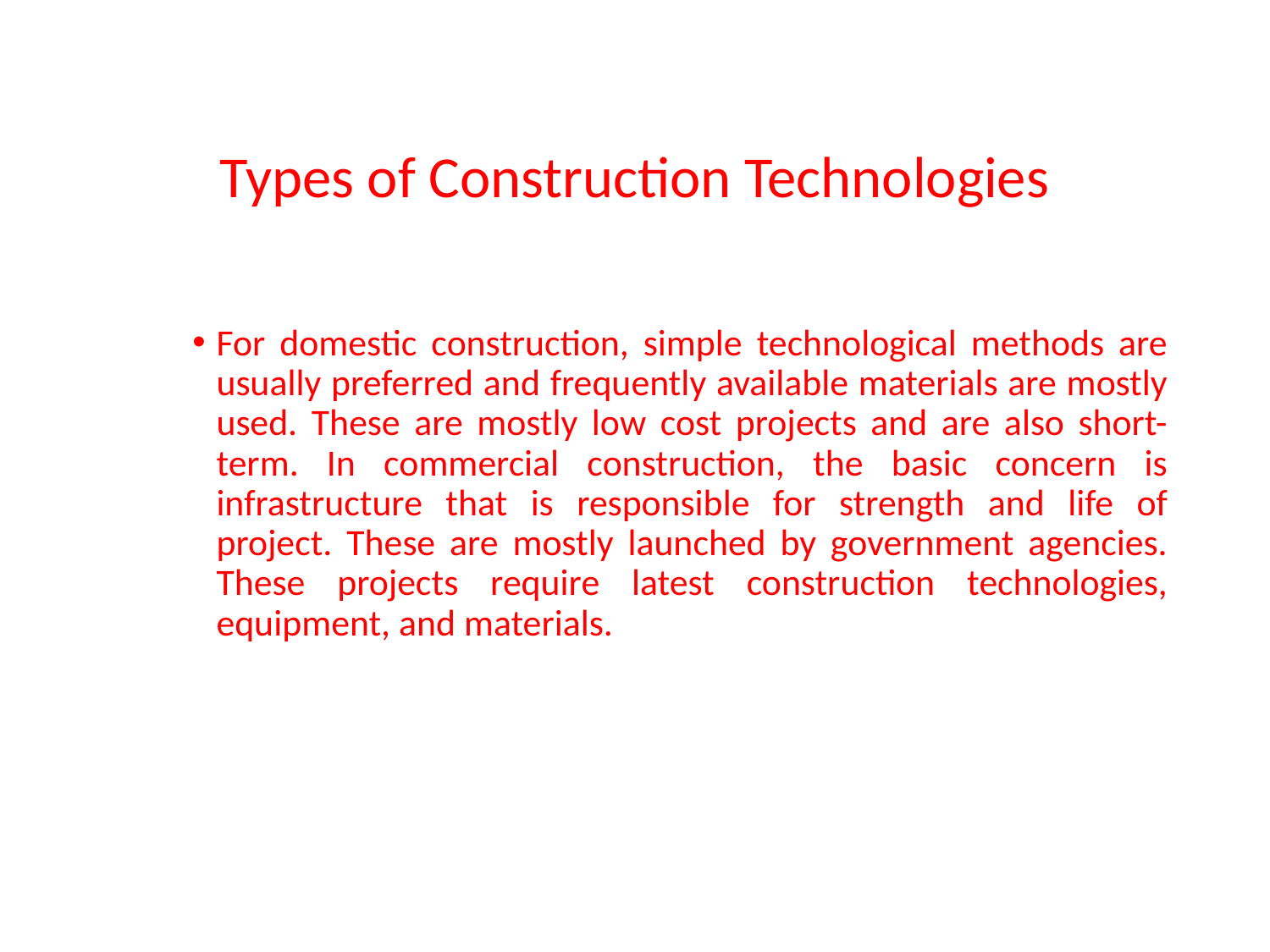

# Types of Construction Technologies
For domestic construction, simple technological methods are usually preferred and frequently available materials are mostly used. These are mostly low cost projects and are also short-term. In commercial construction, the basic concern is infrastructure that is responsible for strength and life of project. These are mostly launched by government agencies. These projects require latest construction technologies, equipment, and materials.